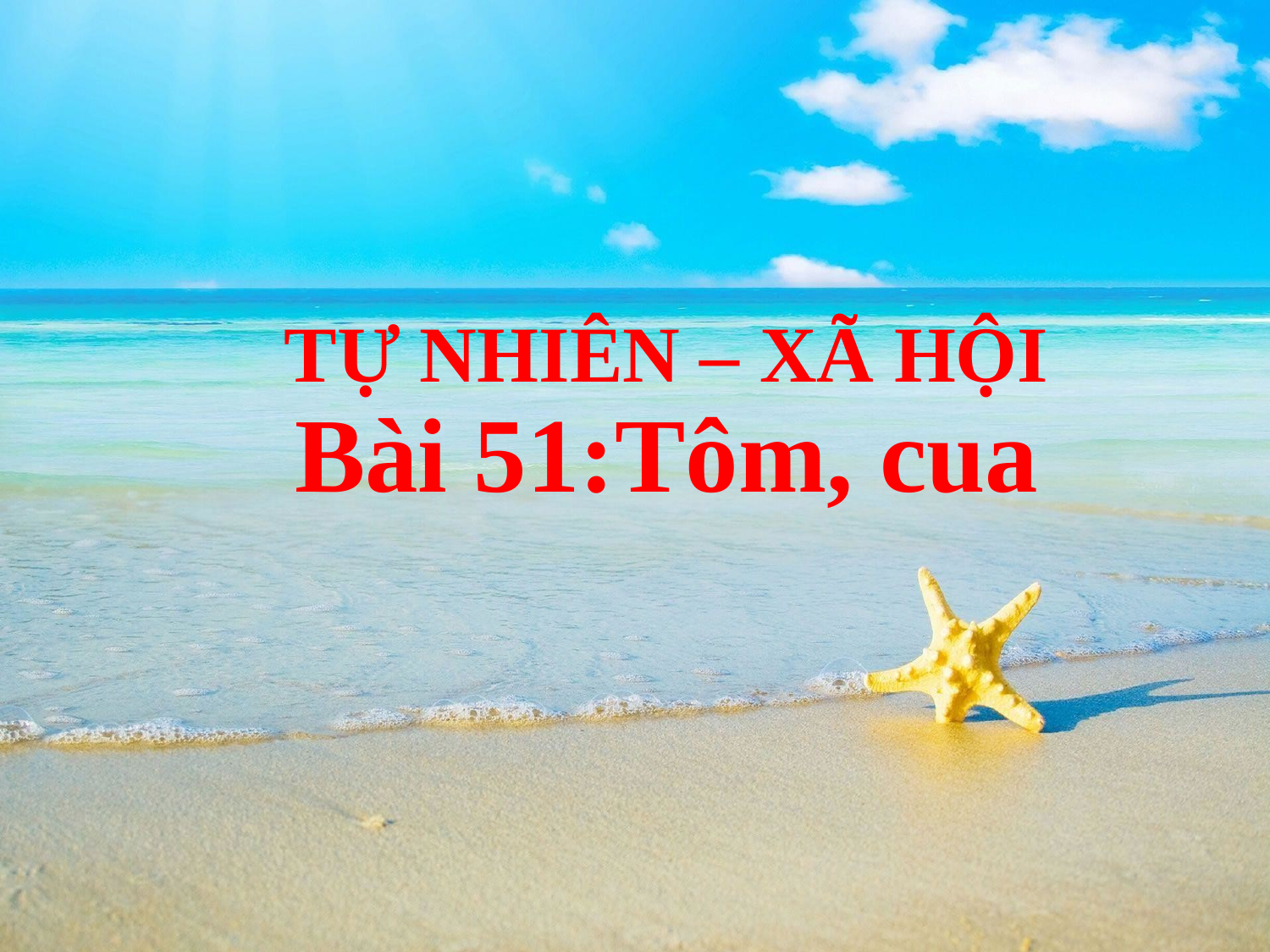

TỰ NHIÊN – XÃ HỘI
# Bài 51:Tôm, cua